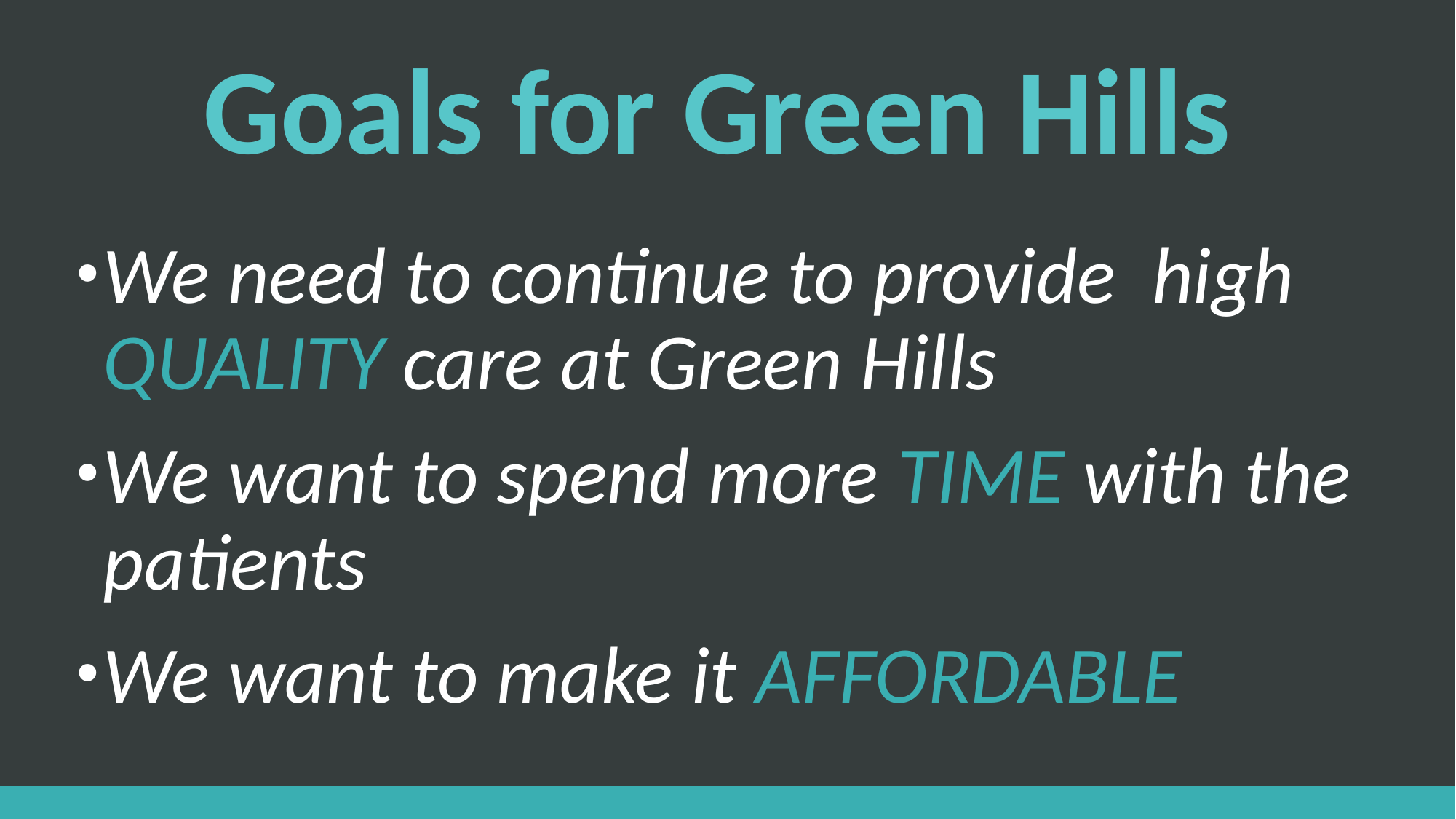

# Goals for Green Hills
We need to continue to provide  high QUALITY care at Green Hills
We want to spend more TIME with the patients
We want to make it AFFORDABLE